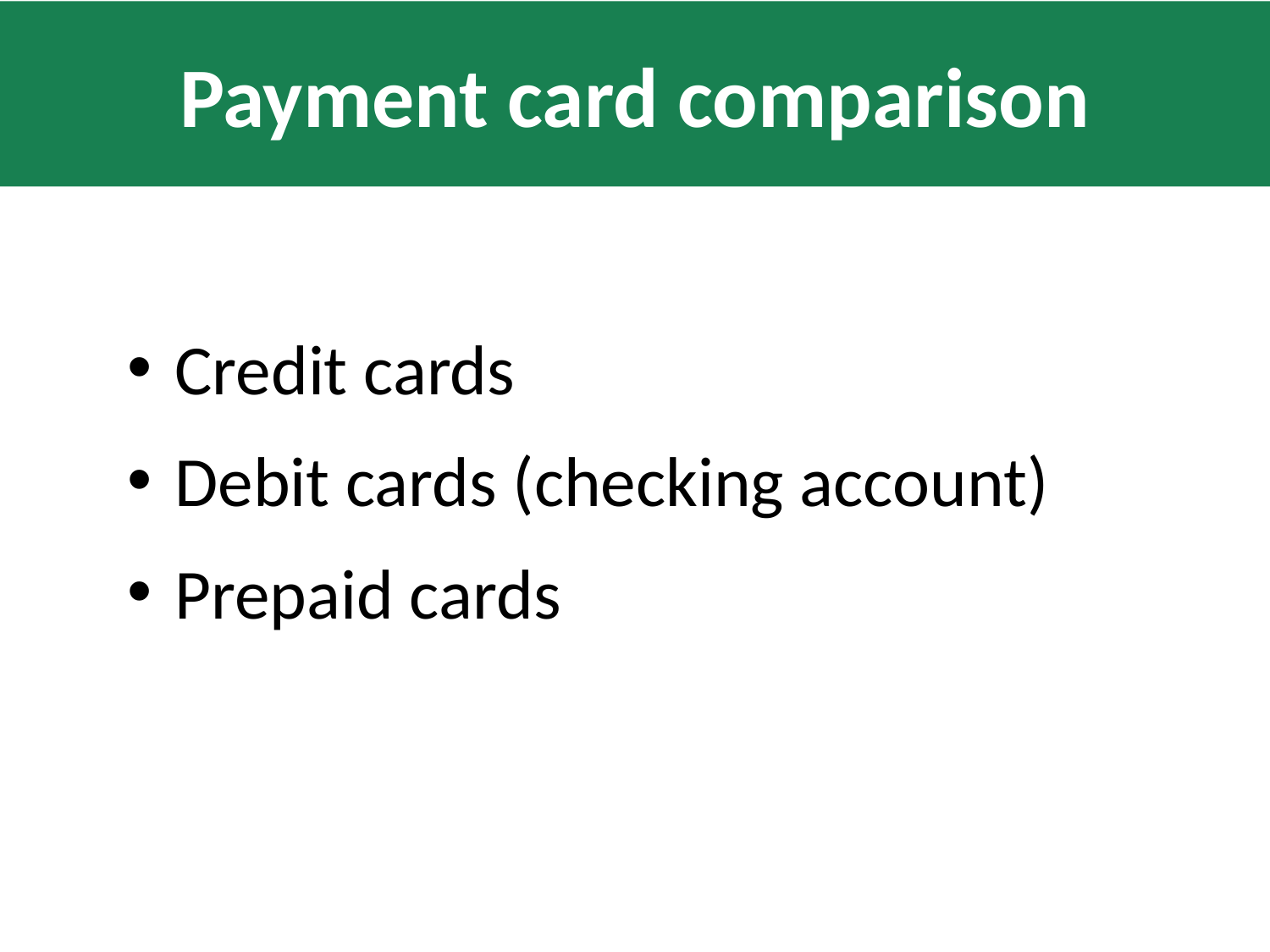

# Payment card comparison
Credit cards
Debit cards (checking account)
Prepaid cards